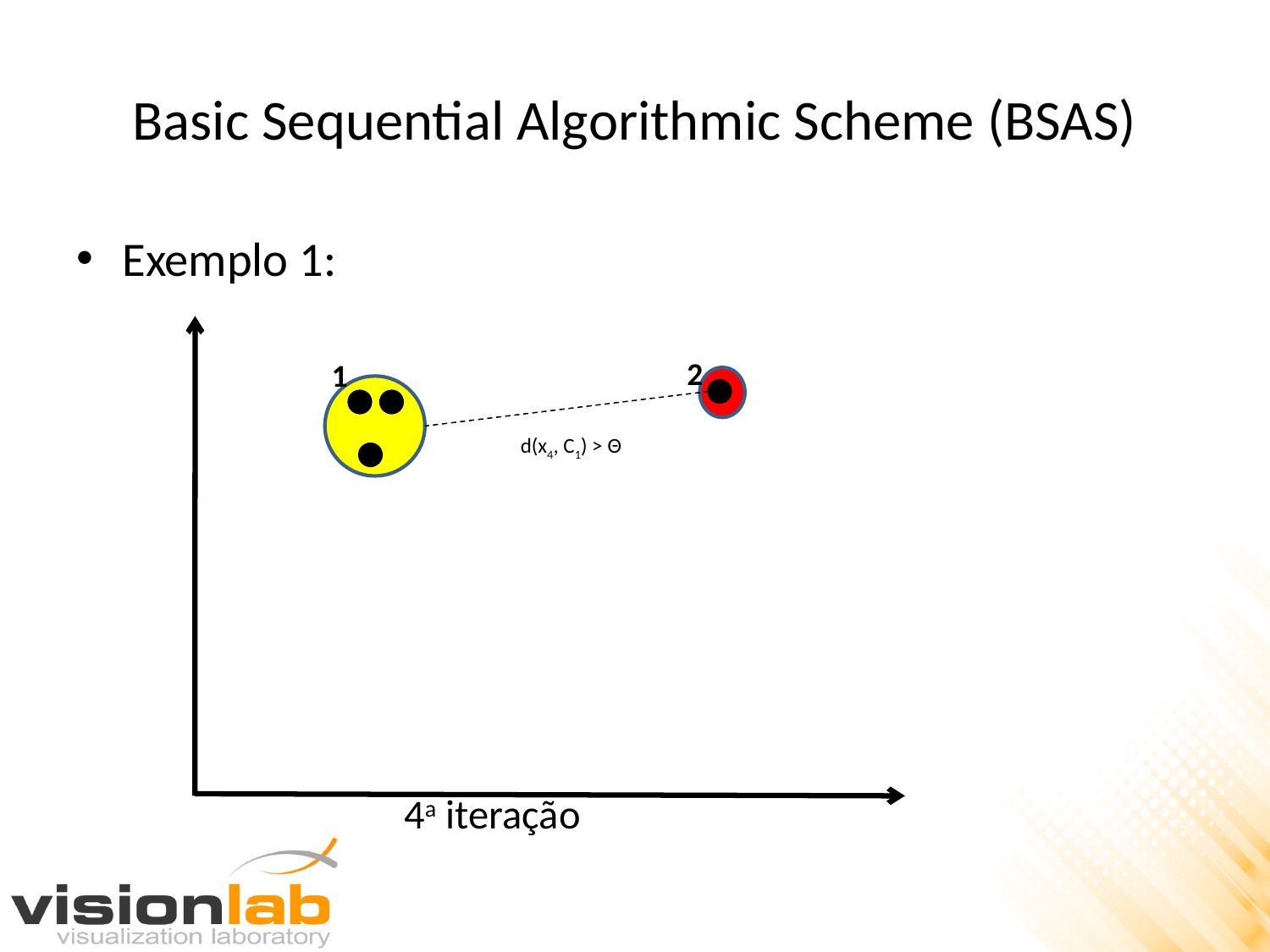

# Basic Sequential Algorithmic Scheme (BSAS)
Exemplo 1:

   					                      4a iteração

2
1

d(x4, C1) > Θ